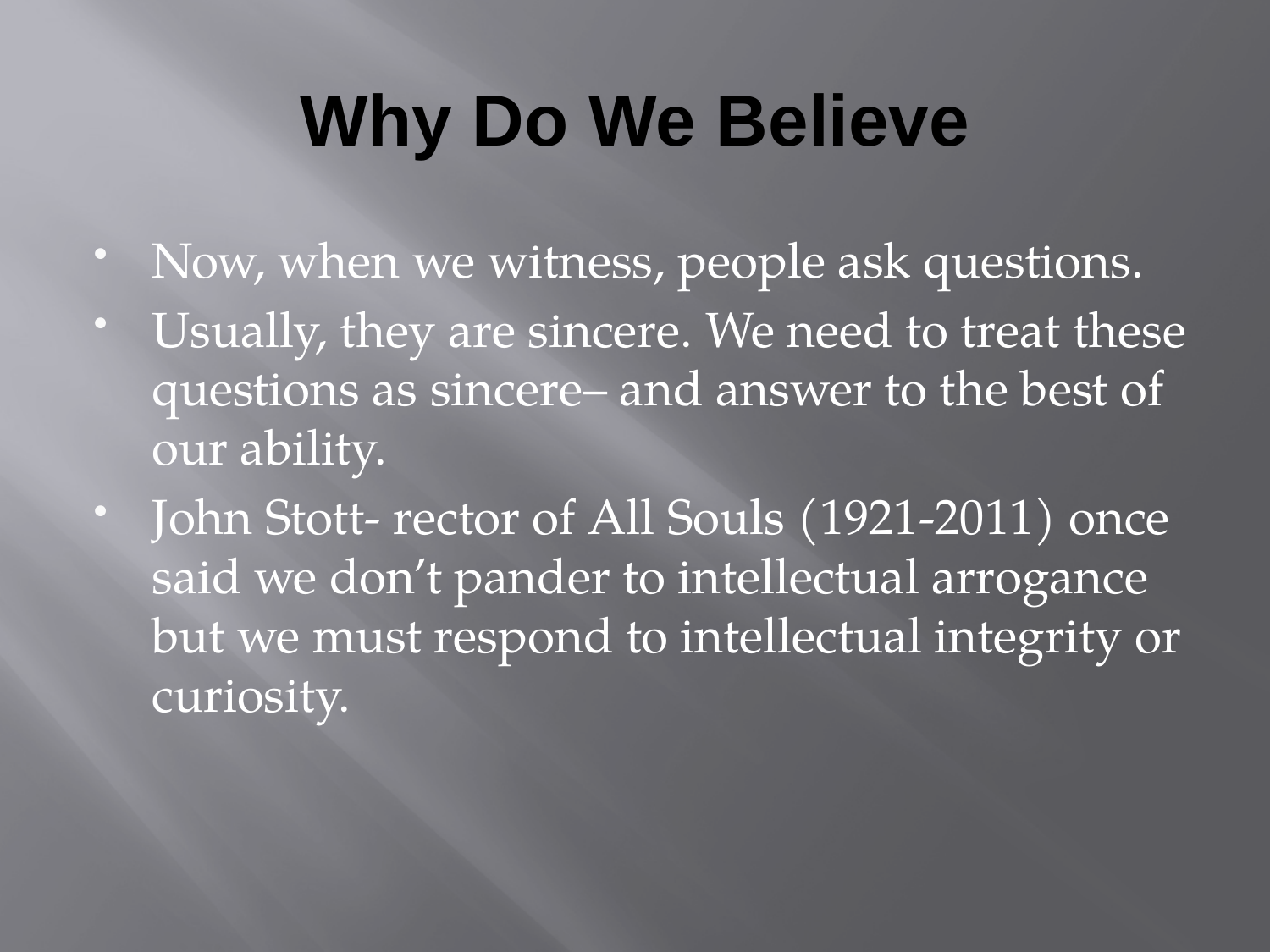

# Why Do We Believe
Now, when we witness, people ask questions.
Usually, they are sincere. We need to treat these questions as sincere– and answer to the best of our ability.
John Stott- rector of All Souls (1921-2011) once said we don’t pander to intellectual arrogance but we must respond to intellectual integrity or curiosity.